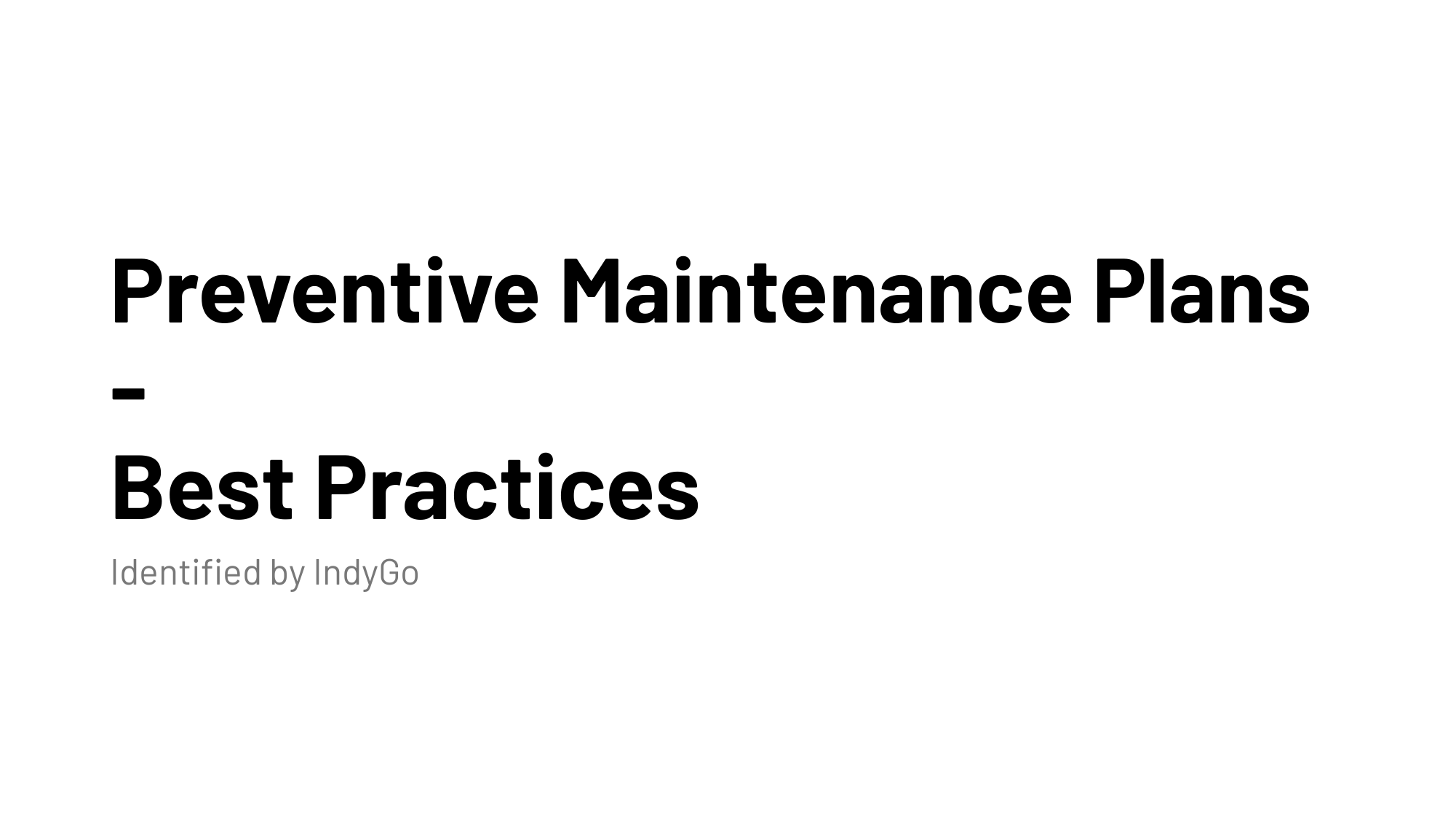

# Preventive Maintenance Plans - Best Practices
Identified by IndyGo